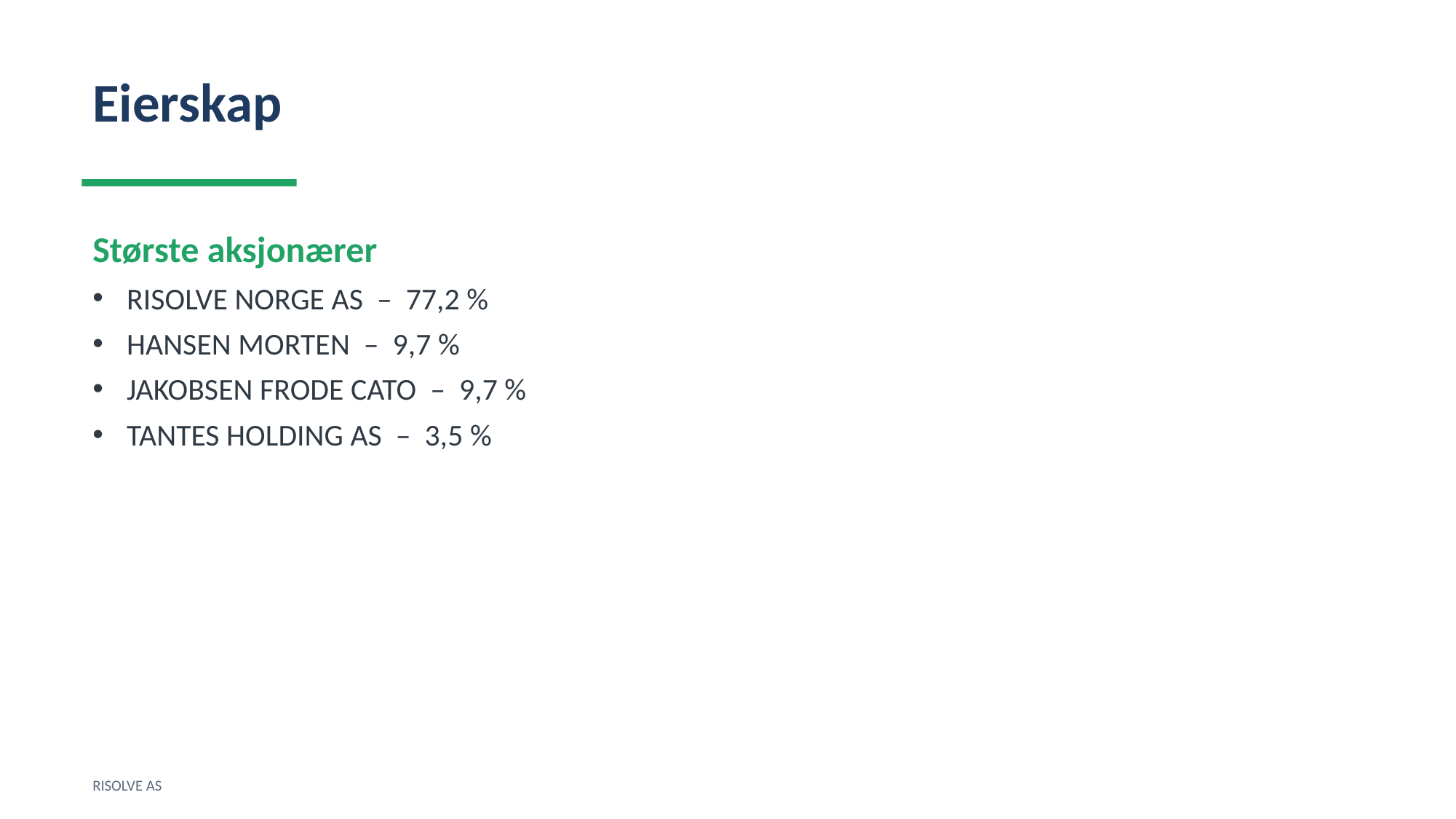

Eierskap

Største aksjonærer
RISOLVE NORGE AS  –  77,2 %
HANSEN MORTEN  –  9,7 %
JAKOBSEN FRODE CATO  –  9,7 %
TANTES HOLDING AS  –  3,5 %
RISOLVE AS